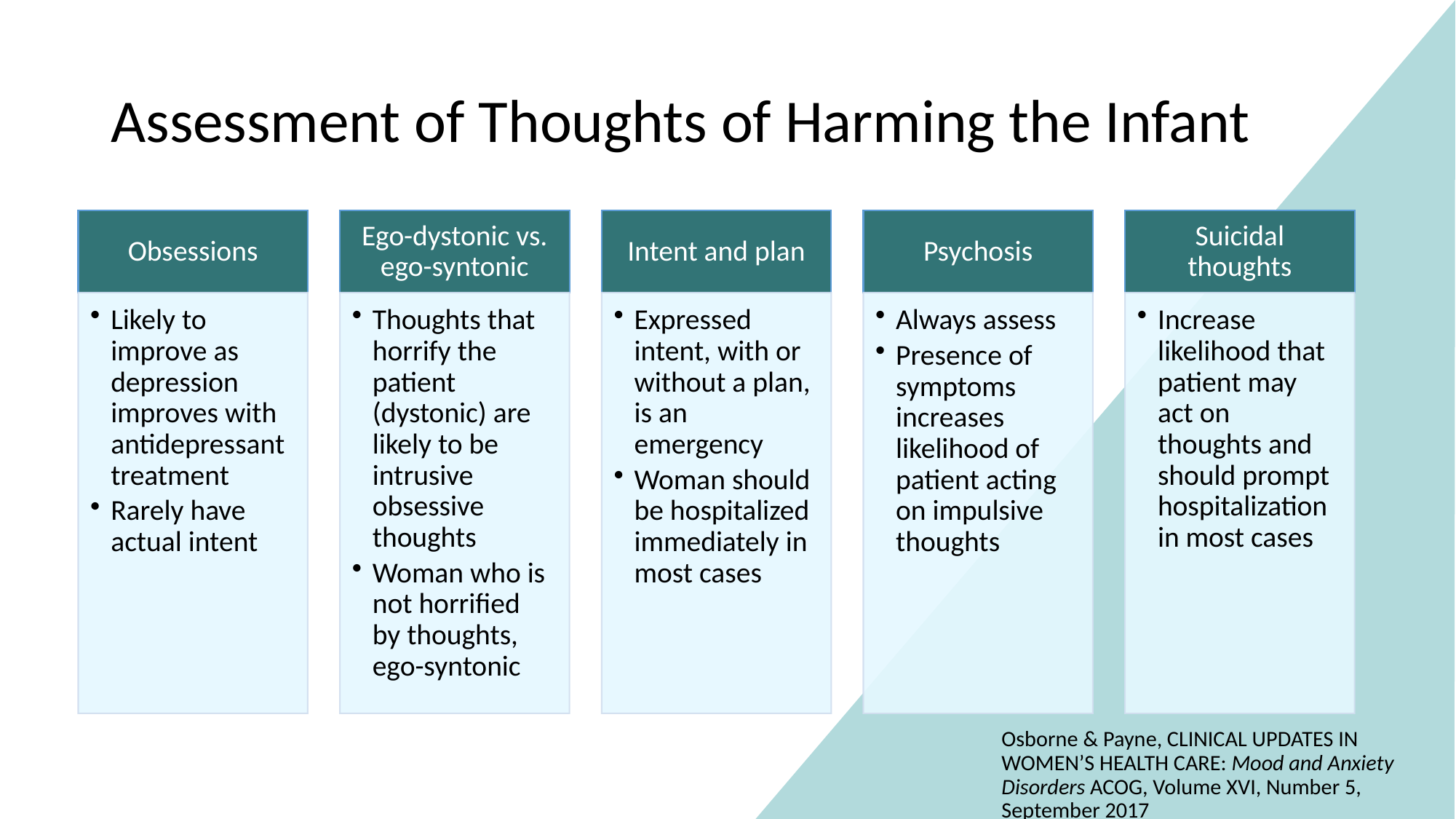

# Assessment of Thoughts of Harming the Infant
Obsessions
Likely to improve as depression improves with antidepressant treatment
Rarely have actual intent
Ego-dystonic vs. ego-syntonic
Thoughts that horrify the patient (dystonic) are likely to be intrusive obsessive thoughts
Woman who is not horrified by thoughts, ego-syntonic
Intent and plan
Expressed intent, with or without a plan, is an emergency
Woman should be hospitalized immediately in most cases
Psychosis
Always assess
Presence of symptoms increases likelihood of patient acting on impulsive thoughts
Suicidal thoughts
Increase likelihood that patient may act on thoughts and should prompt hospitalization in most cases

Osborne & Payne, CLINICAL UPDATES IN WOMEN’S HEALTH CARE: Mood and Anxiety Disorders ACOG, Volume XVI, Number 5, September 2017